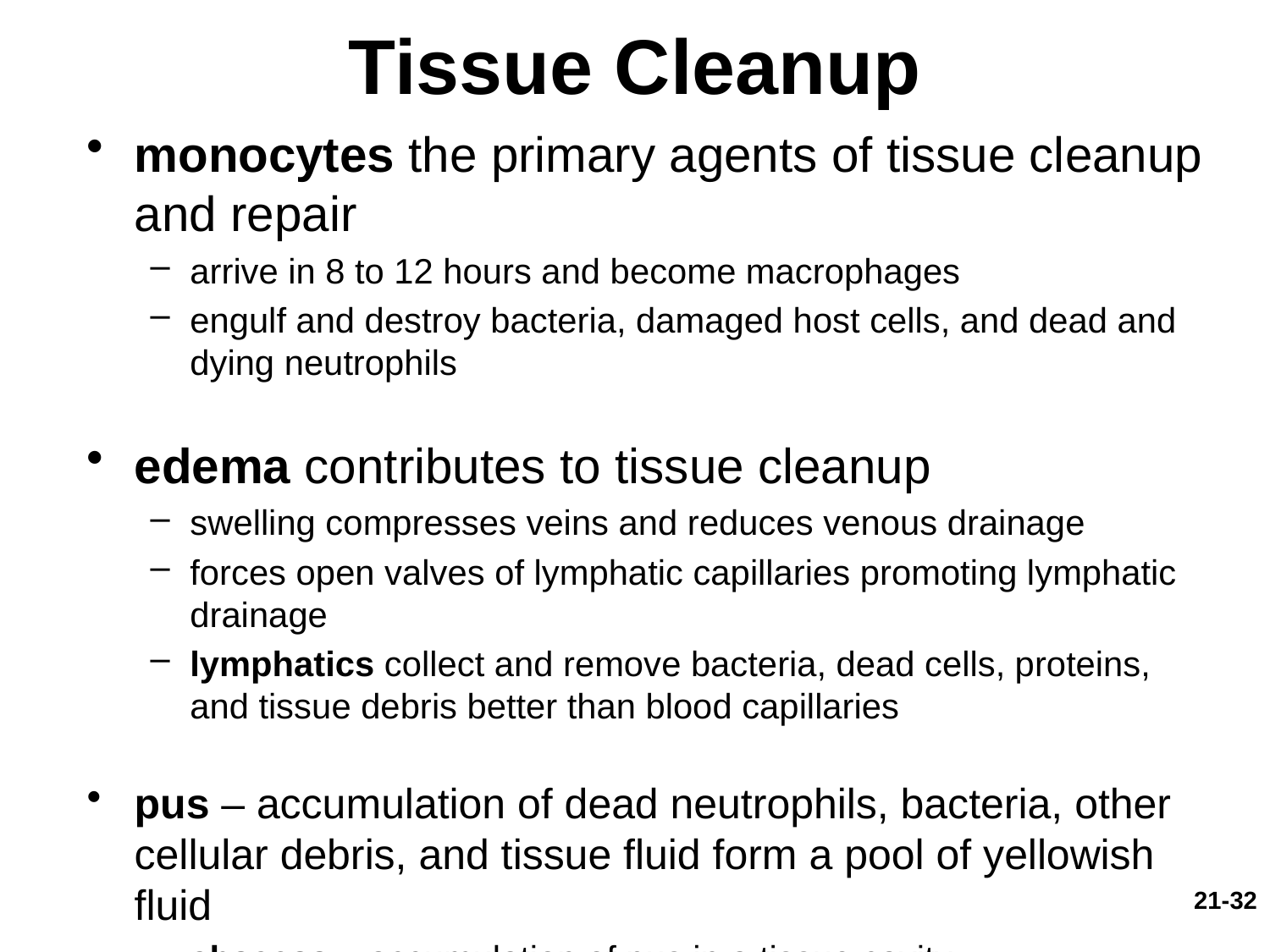

# Tissue Cleanup
monocytes the primary agents of tissue cleanup and repair
arrive in 8 to 12 hours and become macrophages
engulf and destroy bacteria, damaged host cells, and dead and dying neutrophils

edema contributes to tissue cleanup
swelling compresses veins and reduces venous drainage
forces open valves of lymphatic capillaries promoting lymphatic drainage
lymphatics collect and remove bacteria, dead cells, proteins, and tissue debris better than blood capillaries

pus – accumulation of dead neutrophils, bacteria, other cellular debris, and tissue fluid form a pool of yellowish fluid
abscess – accumulation of pus in a tissue cavity
21-32